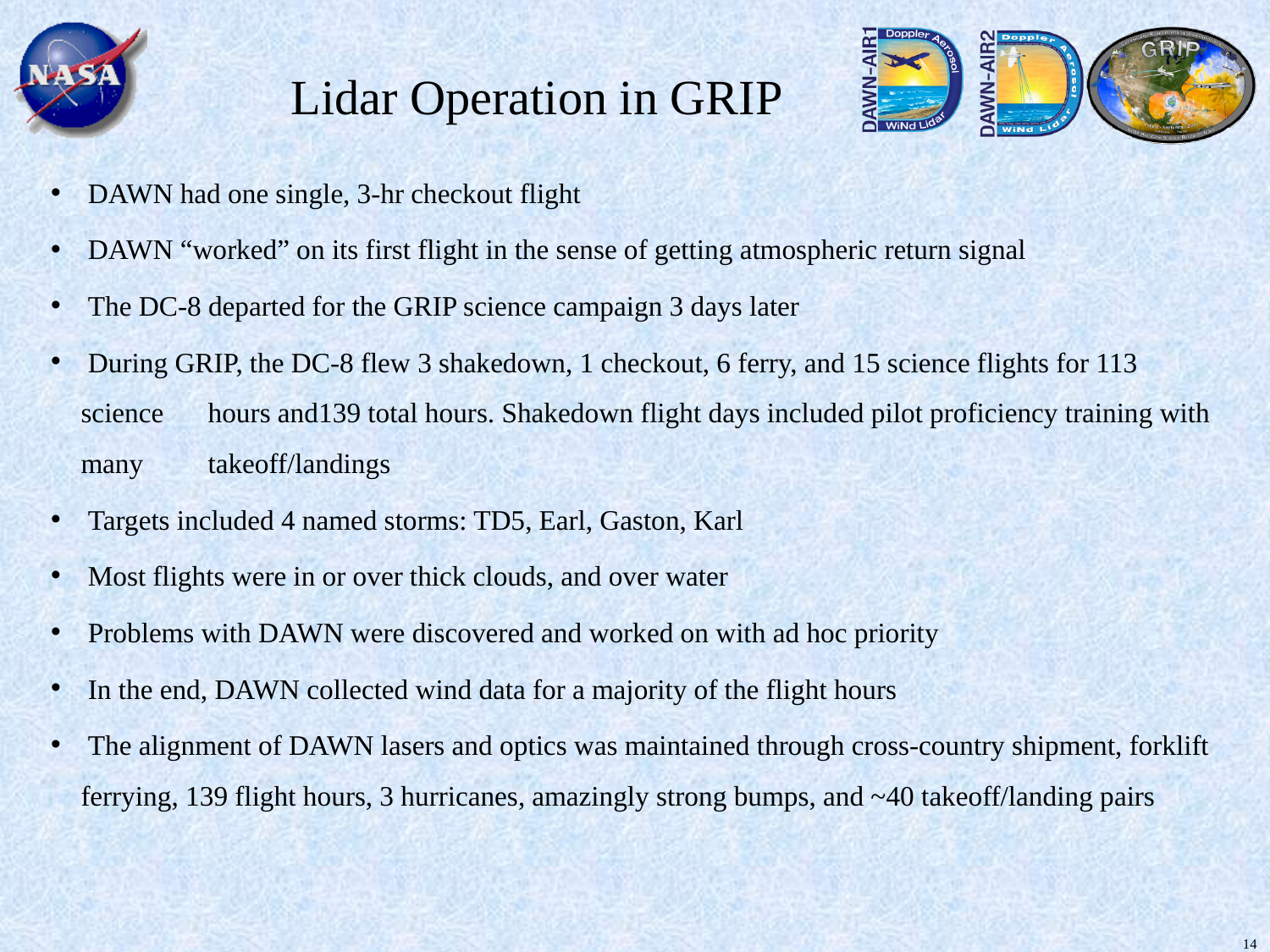

# Lidar Operation in GRIP
 DAWN had one single, 3-hr checkout flight
 DAWN “worked” on its first flight in the sense of getting atmospheric return signal
 The DC-8 departed for the GRIP science campaign 3 days later
 During GRIP, the DC-8 flew 3 shakedown, 1 checkout, 6 ferry, and 15 science flights for 113 science 	hours and139 total hours. Shakedown flight days included pilot proficiency training with many 	takeoff/landings
 Targets included 4 named storms: TD5, Earl, Gaston, Karl
 Most flights were in or over thick clouds, and over water
 Problems with DAWN were discovered and worked on with ad hoc priority
 In the end, DAWN collected wind data for a majority of the flight hours
 The alignment of DAWN lasers and optics was maintained through cross-country shipment, forklift 	ferrying, 139 flight hours, 3 hurricanes, amazingly strong bumps, and ~40 takeoff/landing pairs
14